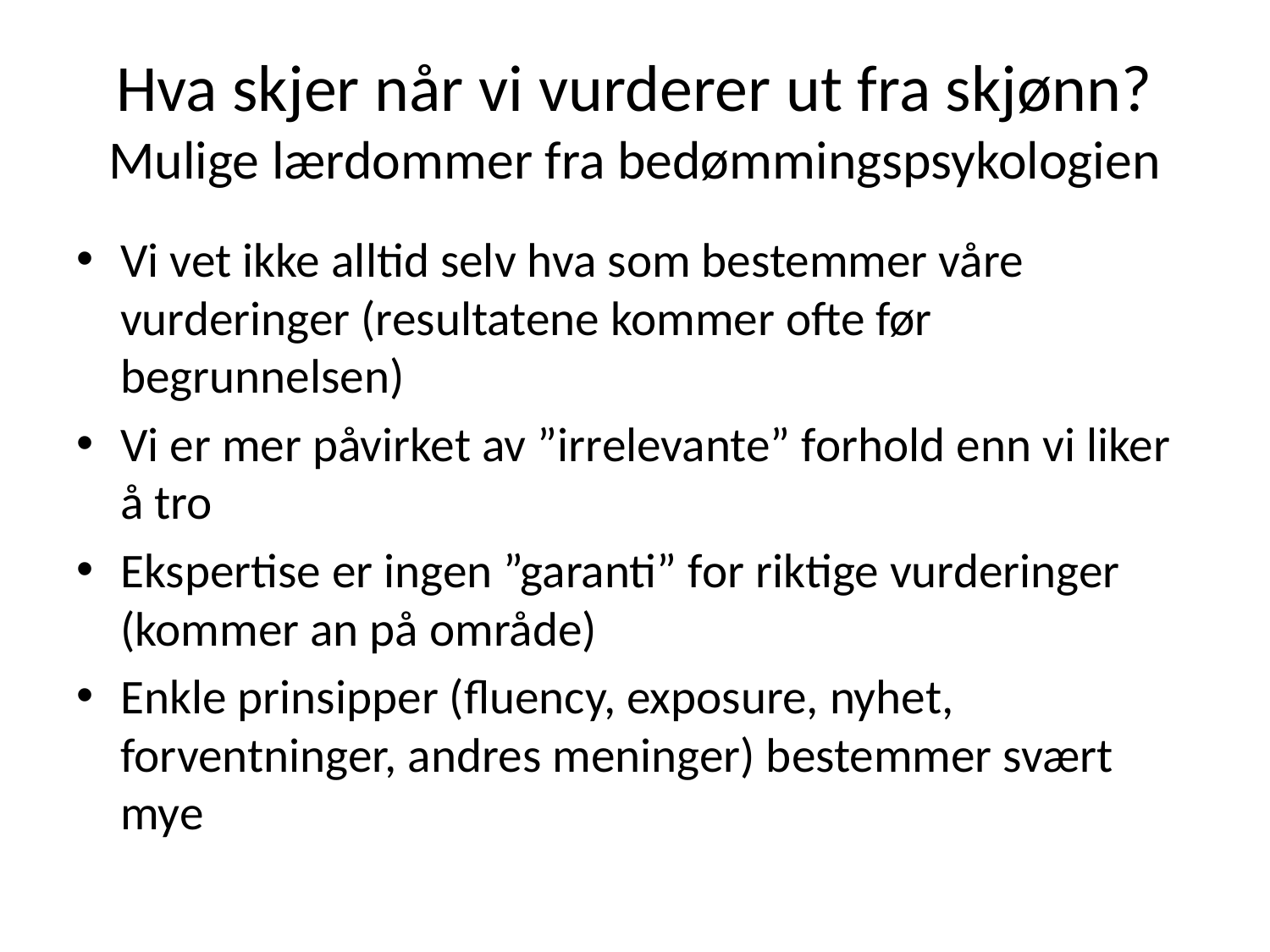

# Hva skjer når vi vurderer ut fra skjønn? Mulige lærdommer fra bedømmingspsykologien
Vi vet ikke alltid selv hva som bestemmer våre vurderinger (resultatene kommer ofte før begrunnelsen)
Vi er mer påvirket av ”irrelevante” forhold enn vi liker å tro
Ekspertise er ingen ”garanti” for riktige vurderinger (kommer an på område)
Enkle prinsipper (fluency, exposure, nyhet, forventninger, andres meninger) bestemmer svært mye